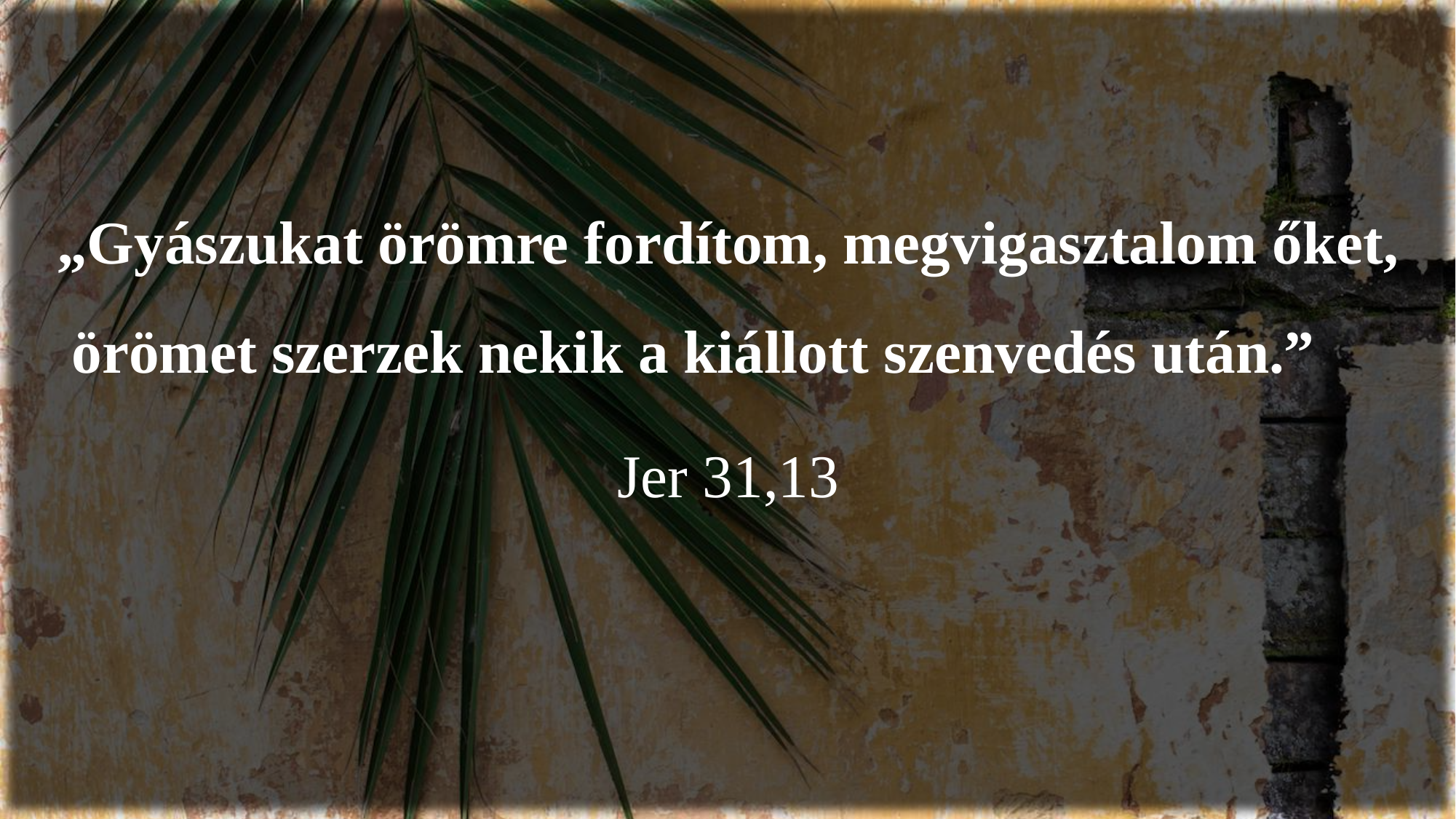

„Gyászukat örömre fordítom, megvigasztalom őket, örömet szerzek nekik a kiállott szenvedés után.”
Jer 31,13